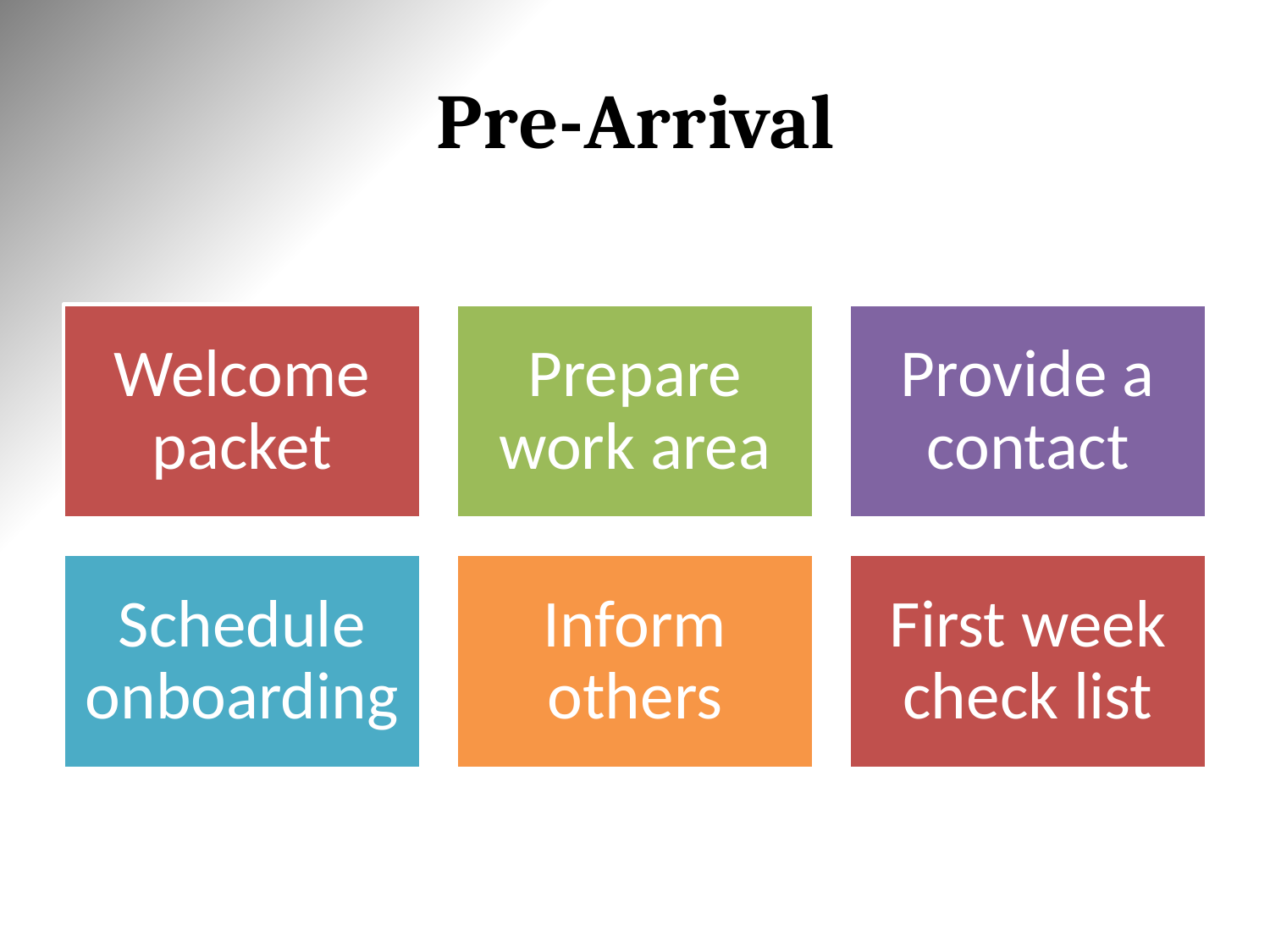

# Pre-Arrival
Welcome packet
Prepare work area
Provide a contact
Schedule onboarding
Inform others
First week check list